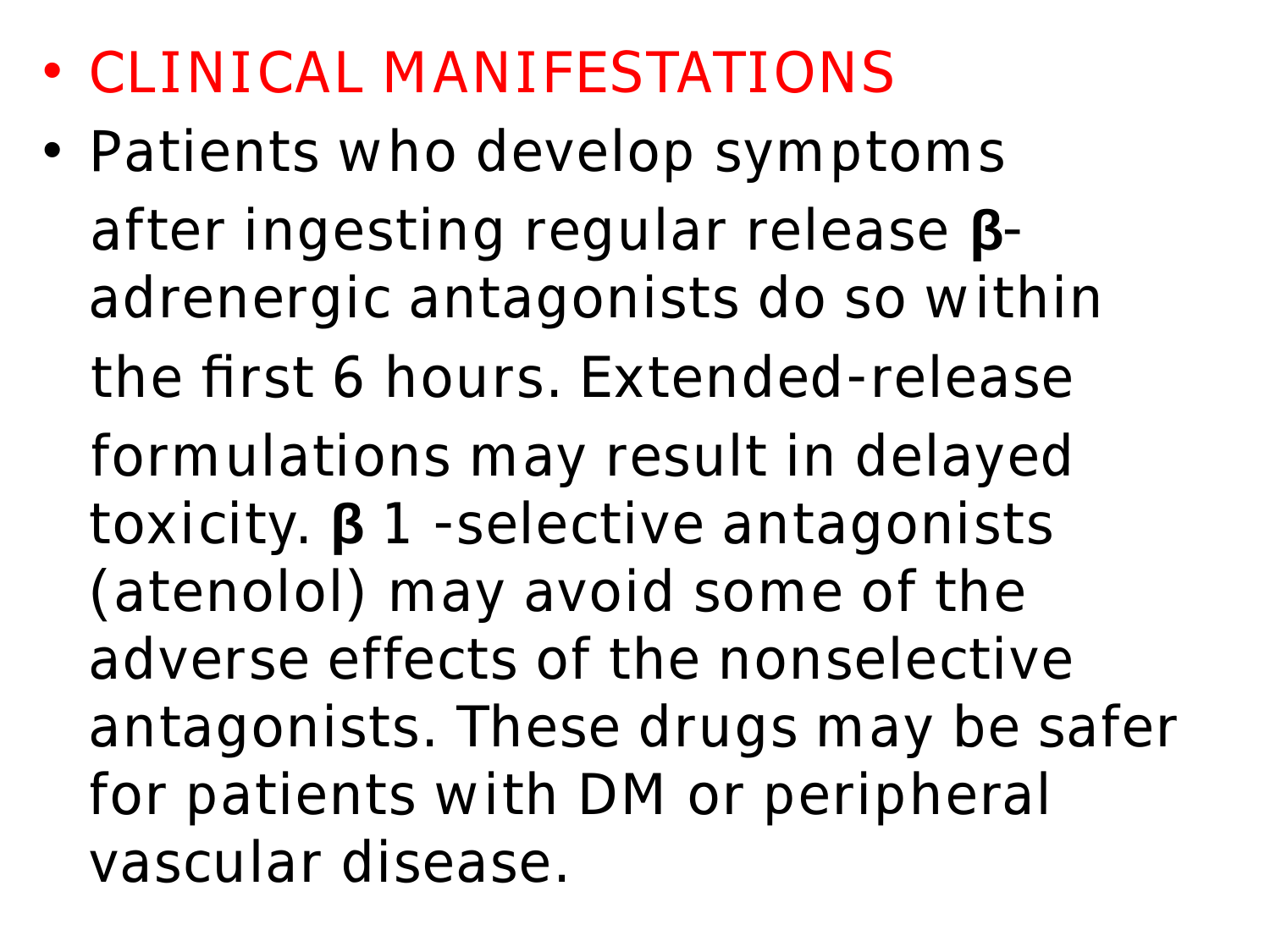

CLINICAL MANIFESTATIONS
Patients who develop symptoms
   after ingesting regular release β-adrenergic antagonists do so within
   the first 6 hours. Extended-release
   formulations may result in delayed toxicity. β 1 -selective antagonists (atenolol) may avoid some of the adverse effects of the nonselective antagonists. These drugs may be safer for patients with DM or peripheral vascular disease.